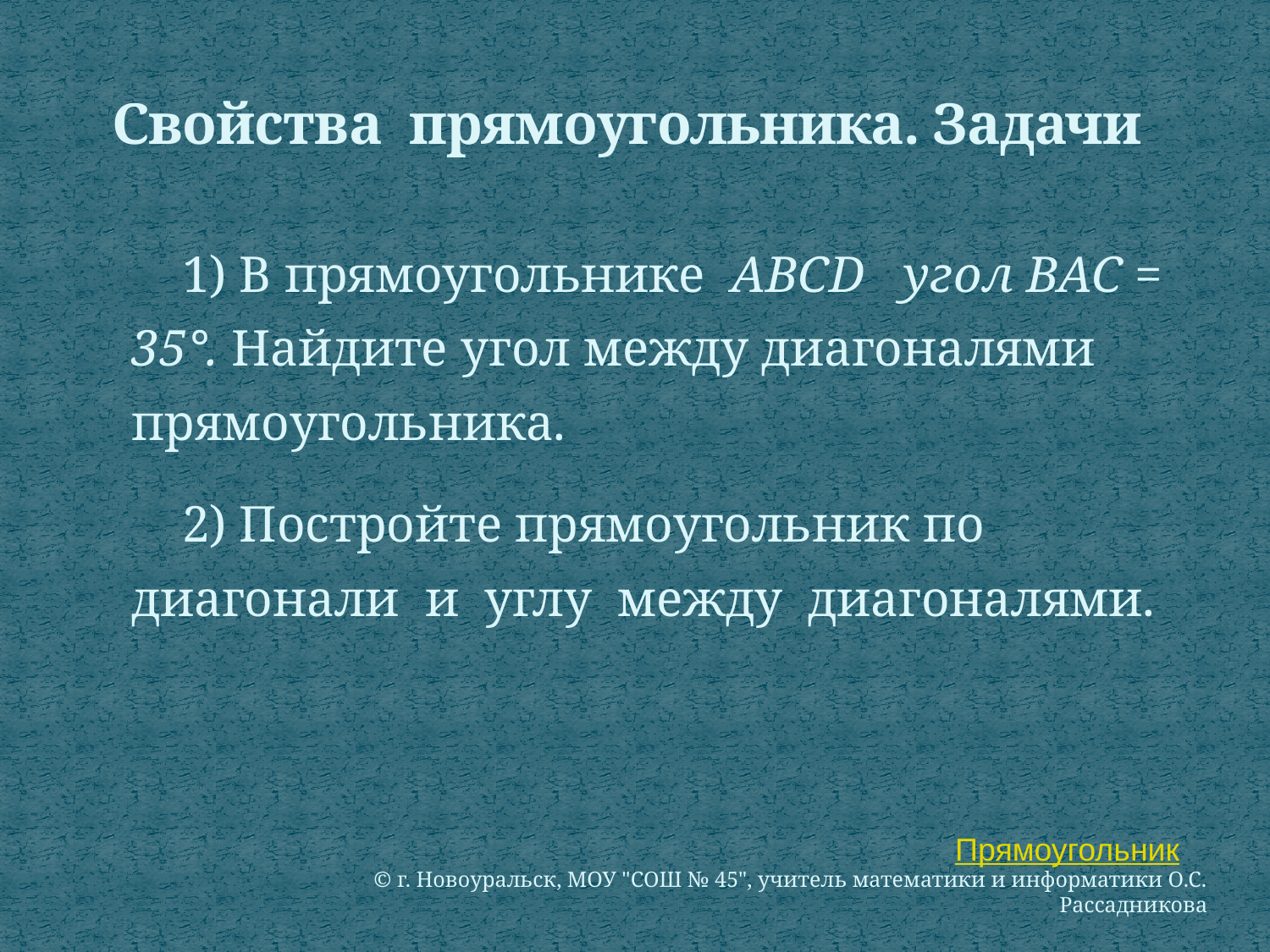

# Свойства  прямоугольника. Задачи
1) В прямоугольнике  ABCD   угол BAC = 35°. Найдите угол между диагоналями прямоугольника.
2) Постройте прямоугольник по диагонали  и  углу  между  диагоналями.

Прямоугольник
© г. Новоуральск, МОУ "СОШ № 45", учитель математики и информатики О.С. Рассадникова